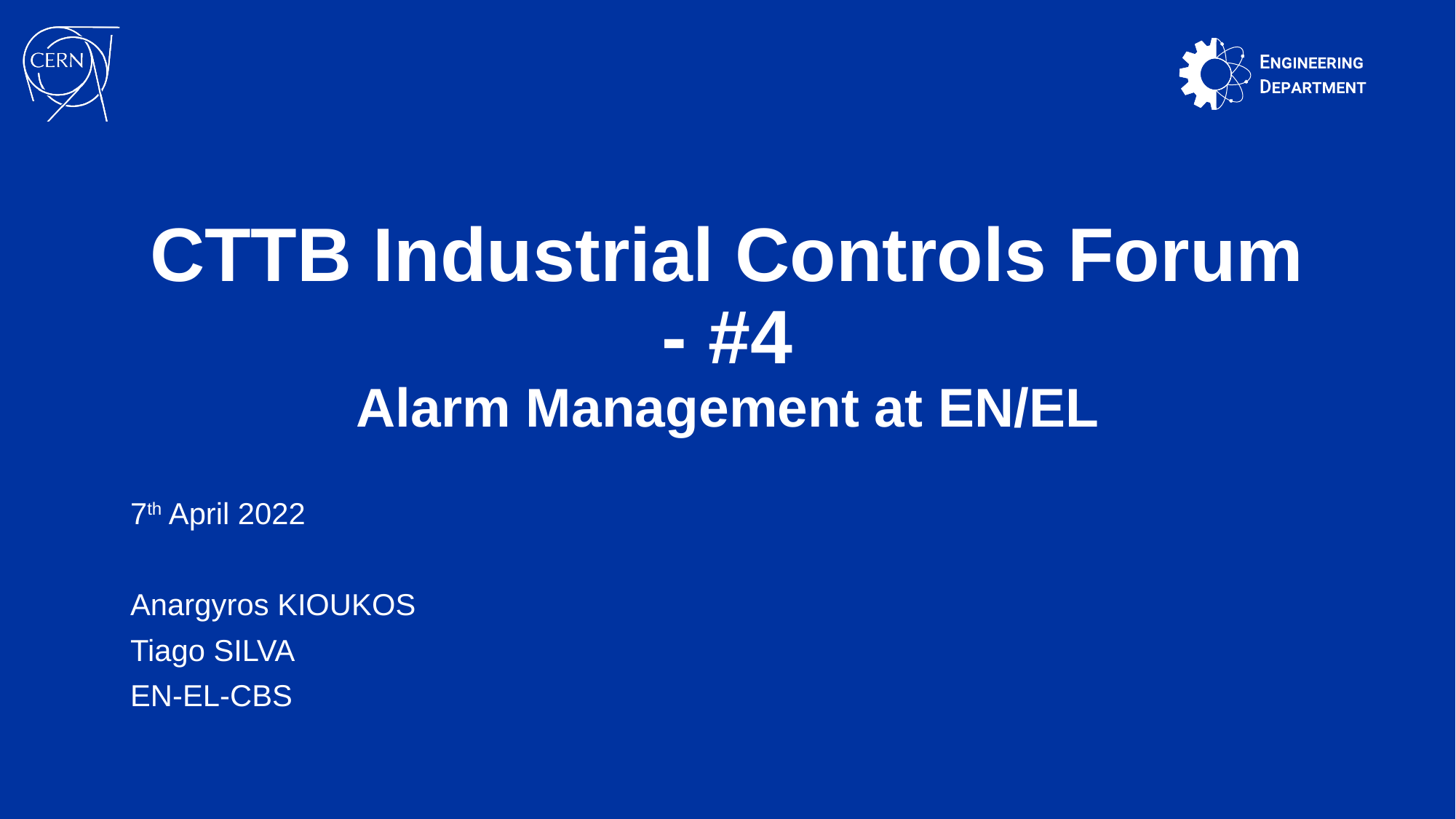

# CTTB Industrial Controls Forum - #4 Alarm Management at EN/EL
7th April 2022

Anargyros KIOUKOS
Tiago SILVA
EN-EL-CBS